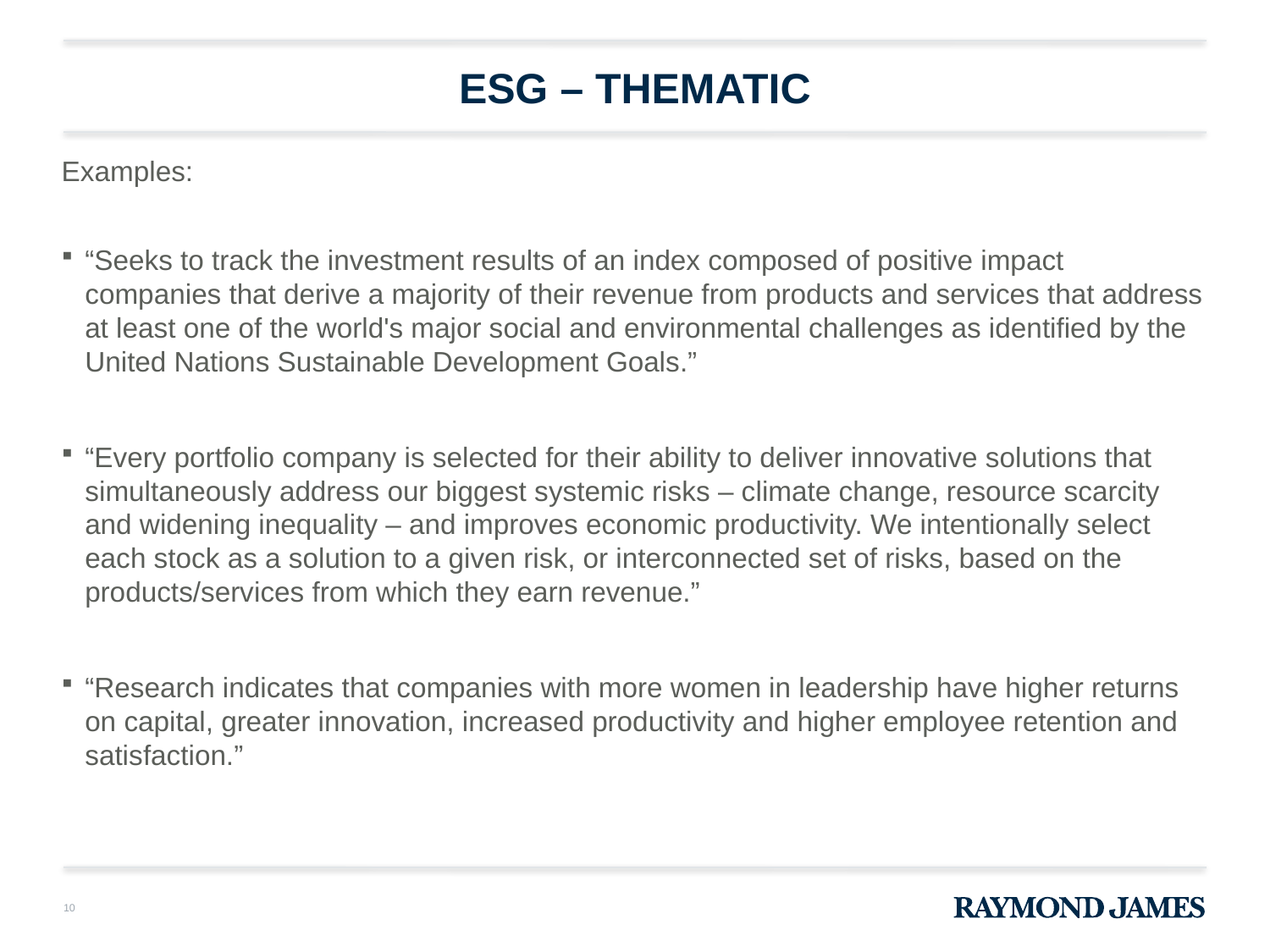

# ESG – thematic
Examples:

“Seeks to track the investment results of an index composed of positive impact companies that derive a majority of their revenue from products and services that address at least one of the world's major social and environmental challenges as identified by the United Nations Sustainable Development Goals.”

“Every portfolio company is selected for their ability to deliver innovative solutions that simultaneously address our biggest systemic risks – climate change, resource scarcity and widening inequality – and improves economic productivity. We intentionally select each stock as a solution to a given risk, or interconnected set of risks, based on the products/services from which they earn revenue.”

“Research indicates that companies with more women in leadership have higher returns on capital, greater innovation, increased productivity and higher employee retention and satisfaction.”

10